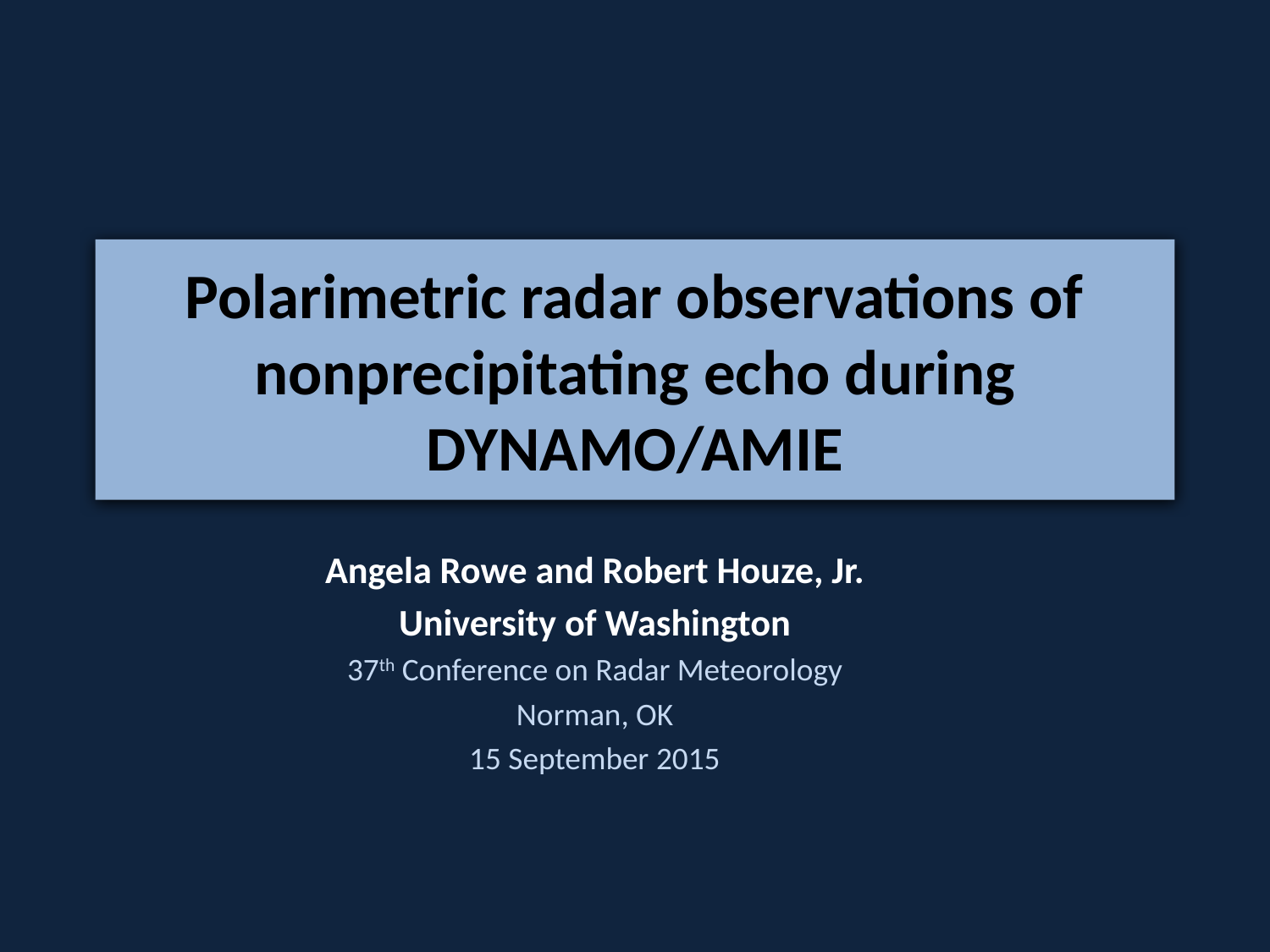

# Polarimetric radar observations of nonprecipitating echo during DYNAMO/AMIE
Angela Rowe and Robert Houze, Jr.
University of Washington
37th Conference on Radar Meteorology
Norman, OK
15 September 2015